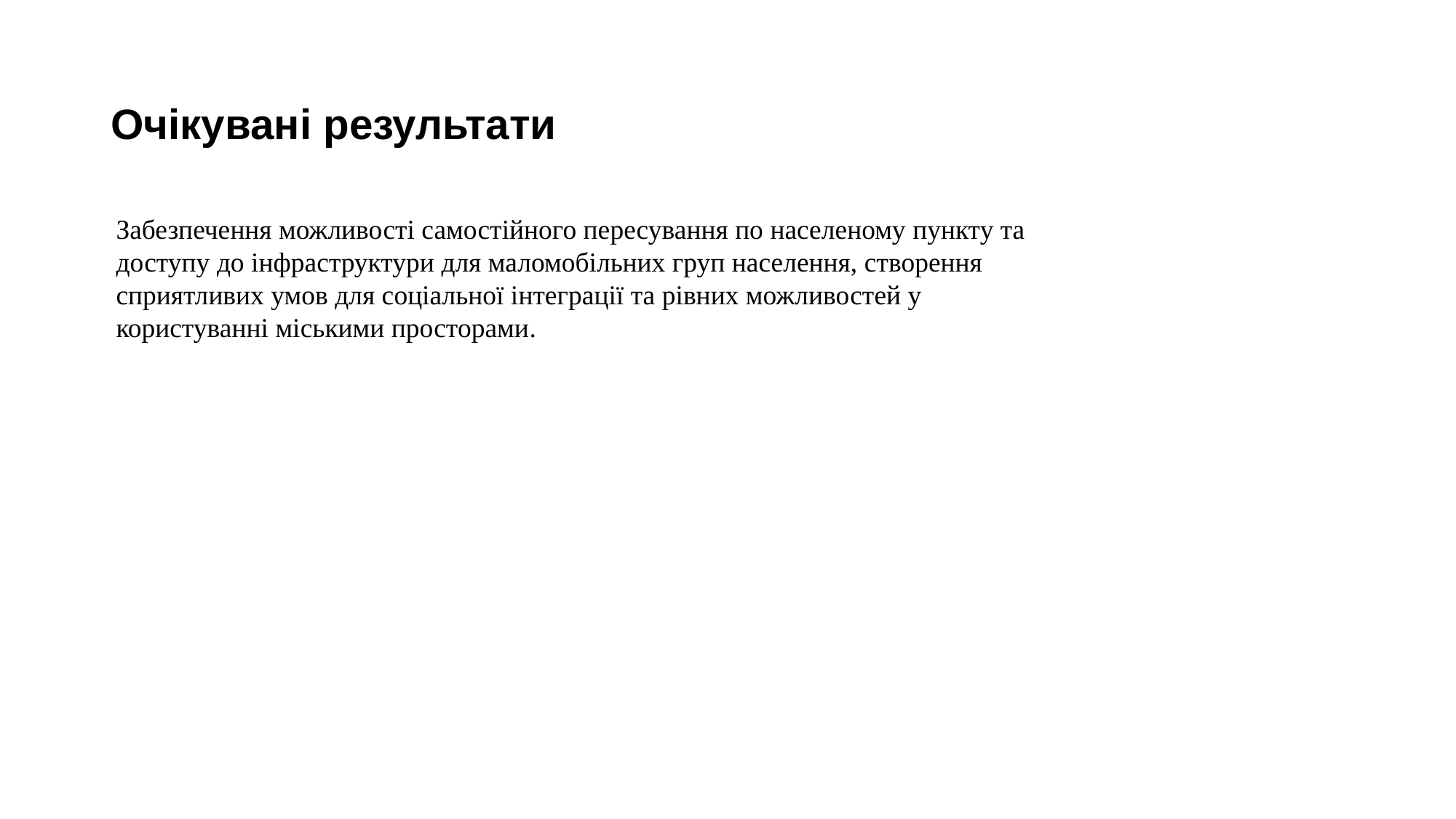

# Очікувані результати
Забезпечення можливості самостійного пересування по населеному пункту та доступу до інфраструктури для маломобільних груп населення, створення сприятливих умов для соціальної інтеграції та рівних можливостей у користуванні міськими просторами.